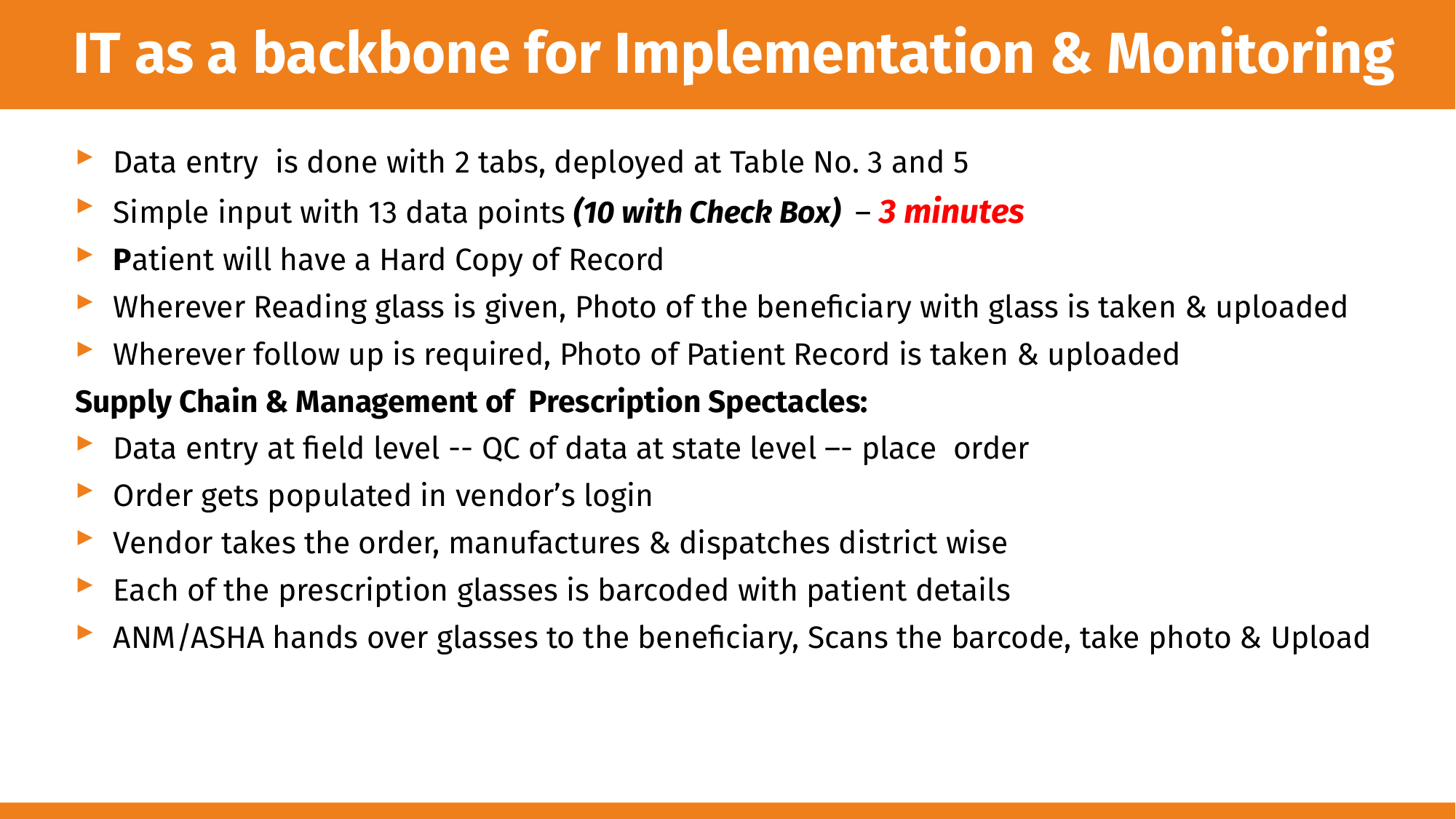

# IT as a backbone for Implementation & Monitoring
Data entry  is done with 2 tabs, deployed at Table No. 3 and 5
Simple input with 13 data points (10 with Check Box)  – 3 minutes
Patient will have a Hard Copy of Record
Wherever Reading glass is given, Photo of the beneficiary with glass is taken & uploaded
Wherever follow up is required, Photo of Patient Record is taken & uploaded
Supply Chain & Management of  Prescription Spectacles:
Data entry at field level -- QC of data at state level –- place  order
Order gets populated in vendor’s login
Vendor takes the order, manufactures & dispatches district wise
Each of the prescription glasses is barcoded with patient details
ANM/ASHA hands over glasses to the beneficiary, Scans the barcode, take photo & Upload